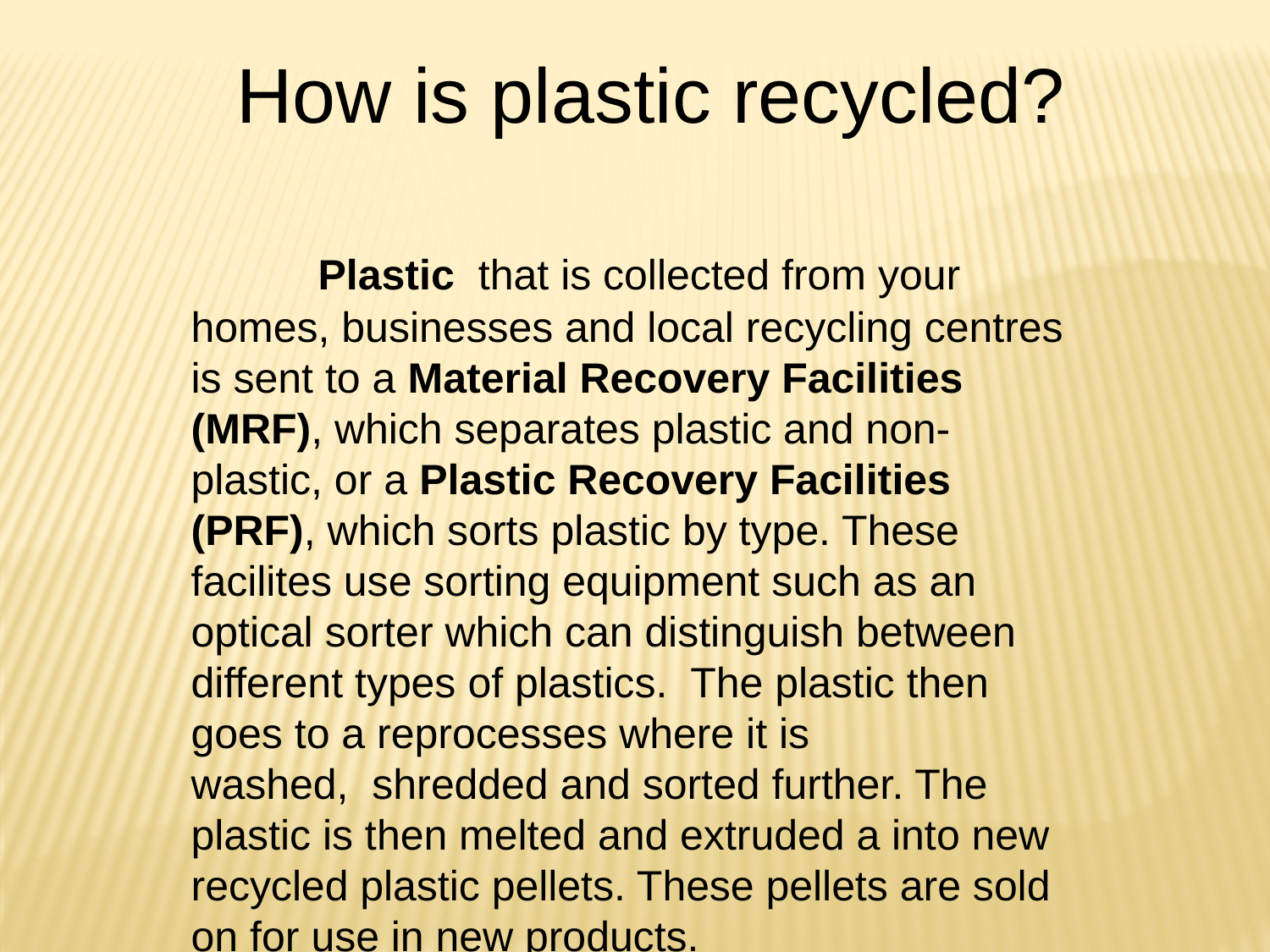

How is plastic recycled?
	Plastic  that is collected from your homes, businesses and local recycling centres is sent to a Material Recovery Facilities (MRF), which separates plastic and non-plastic, or a Plastic Recovery Facilities (PRF), which sorts plastic by type. These facilites use sorting equipment such as an optical sorter which can distinguish between different types of plastics.  The plastic then goes to a reprocesses where it is washed,  shredded and sorted further. The plastic is then melted and extruded a into new recycled plastic pellets. These pellets are sold on for use in new products.